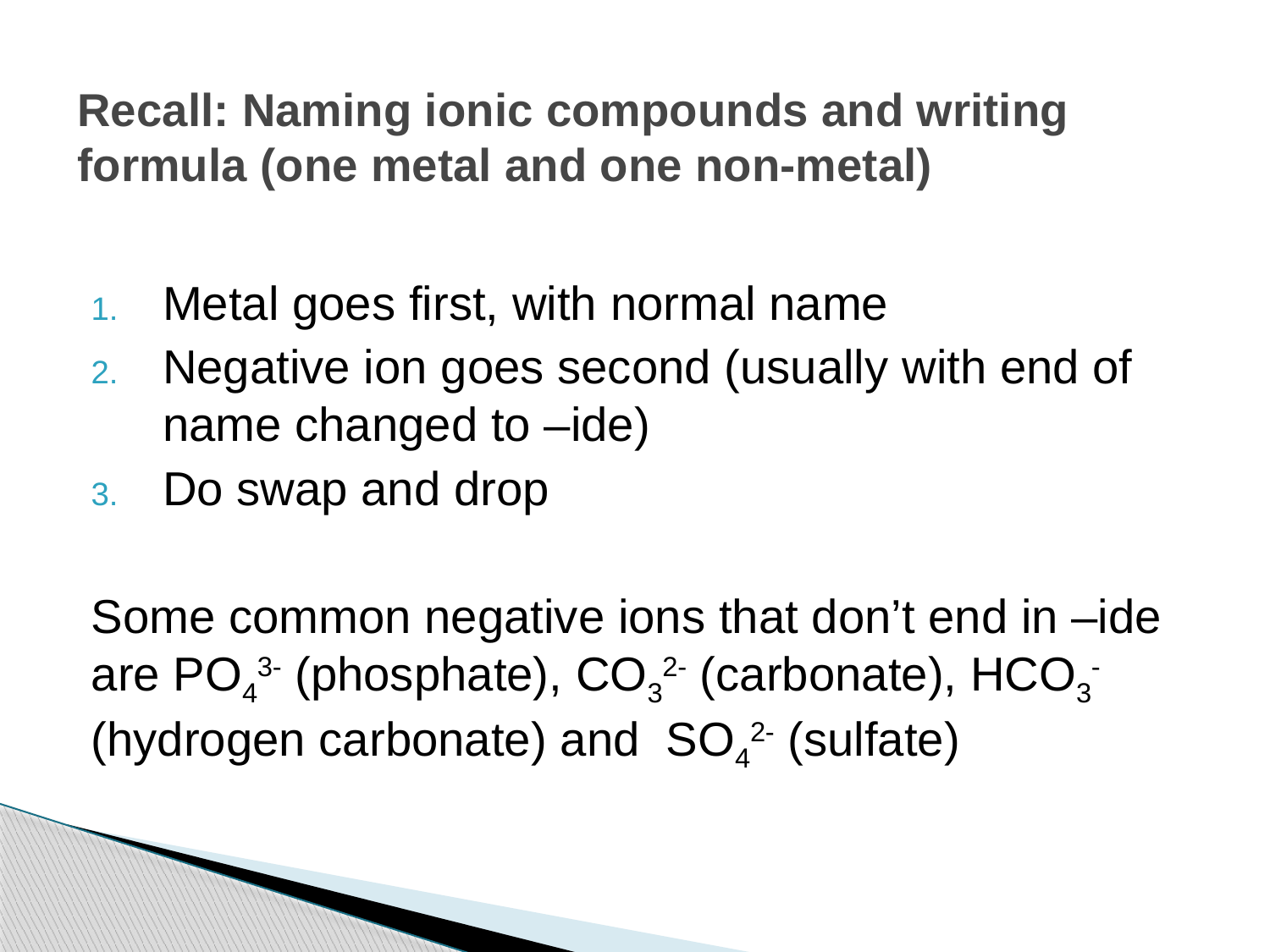

# Recall: Naming ionic compounds and writing formula (one metal and one non-metal)
Metal goes first, with normal name
Negative ion goes second (usually with end of name changed to –ide)
Do swap and drop

Some common negative ions that don’t end in –ide are PO43- (phosphate), CO32- (carbonate), HCO3- (hydrogen carbonate) and  SO42- (sulfate)